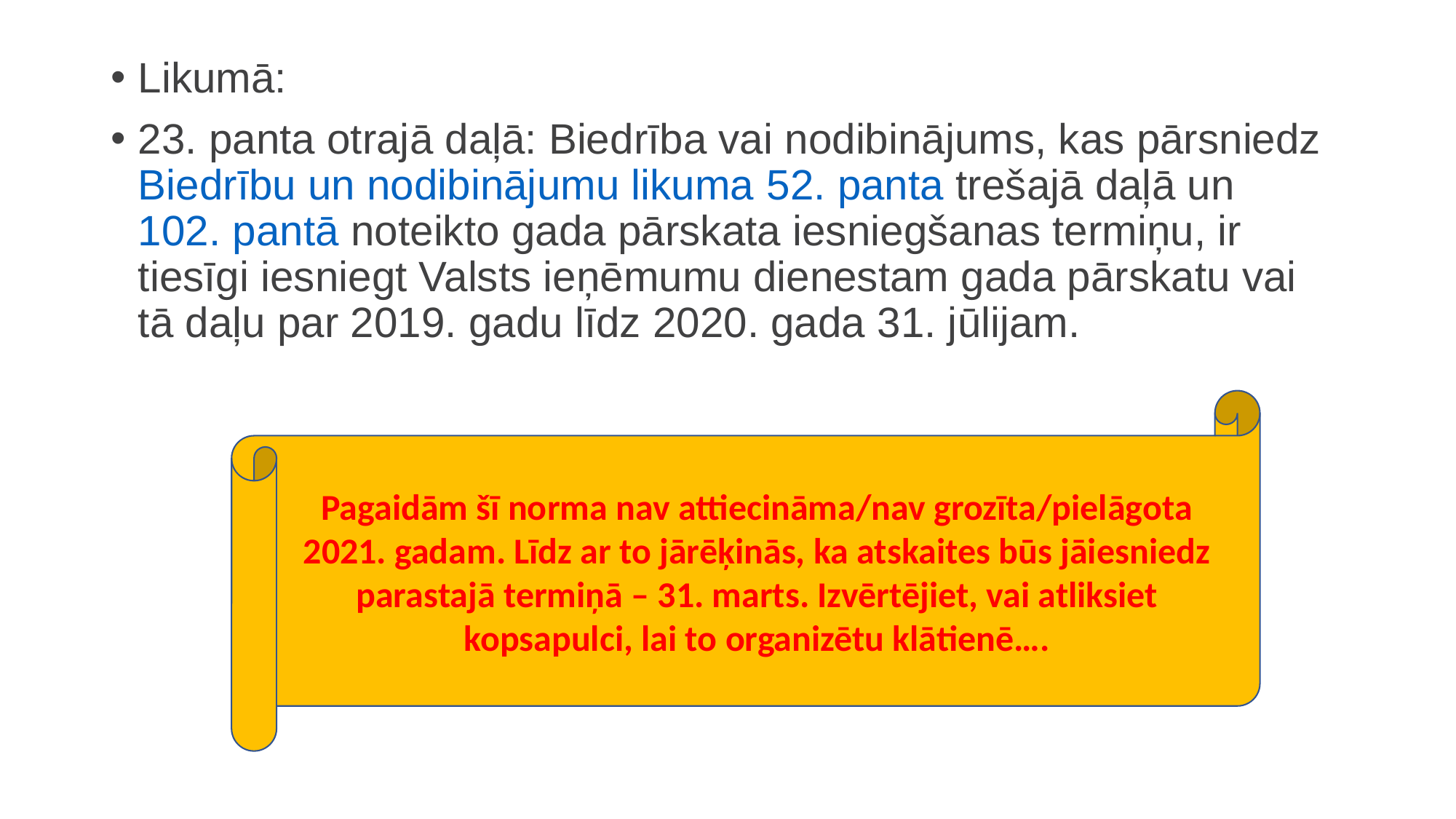

Likumā:
23. panta otrajā daļā: Biedrība vai nodibinājums, kas pārsniedz Biedrību un nodibinājumu likuma 52. panta trešajā daļā un 102. pantā noteikto gada pārskata iesniegšanas termiņu, ir tiesīgi iesniegt Valsts ieņēmumu dienestam gada pārskatu vai tā daļu par 2019. gadu līdz 2020. gada 31. jūlijam.
Pagaidām šī norma nav attiecināma/nav grozīta/pielāgota 2021. gadam. Līdz ar to jārēķinās, ka atskaites būs jāiesniedz parastajā termiņā – 31. marts. Izvērtējiet, vai atliksiet kopsapulci, lai to organizētu klātienē….